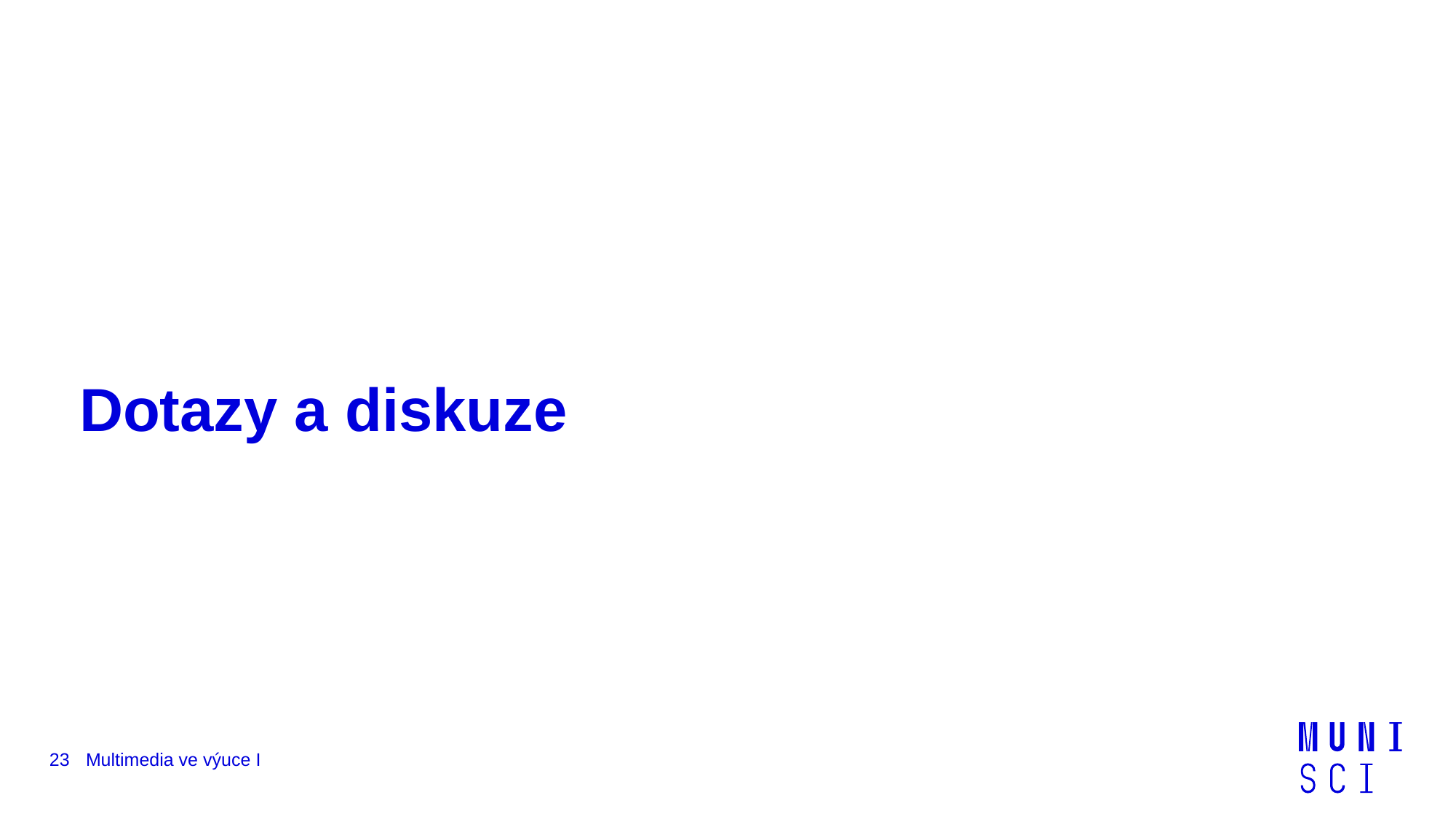

# Dotazy a diskuze
23
Multimedia ve výuce I